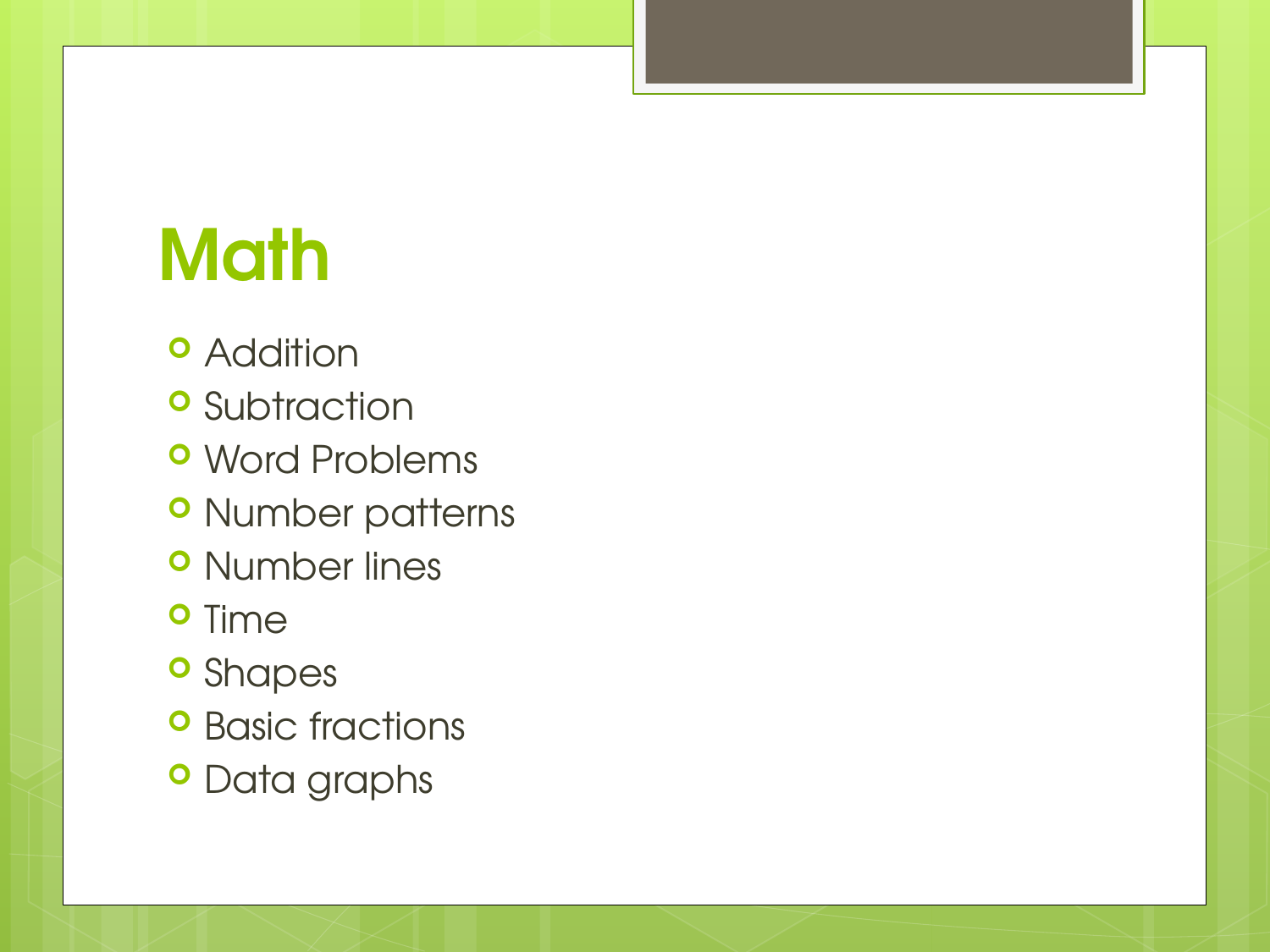

# Math
Addition
Subtraction
Word Problems
Number patterns
Number lines
Time
Shapes
Basic fractions
Data graphs